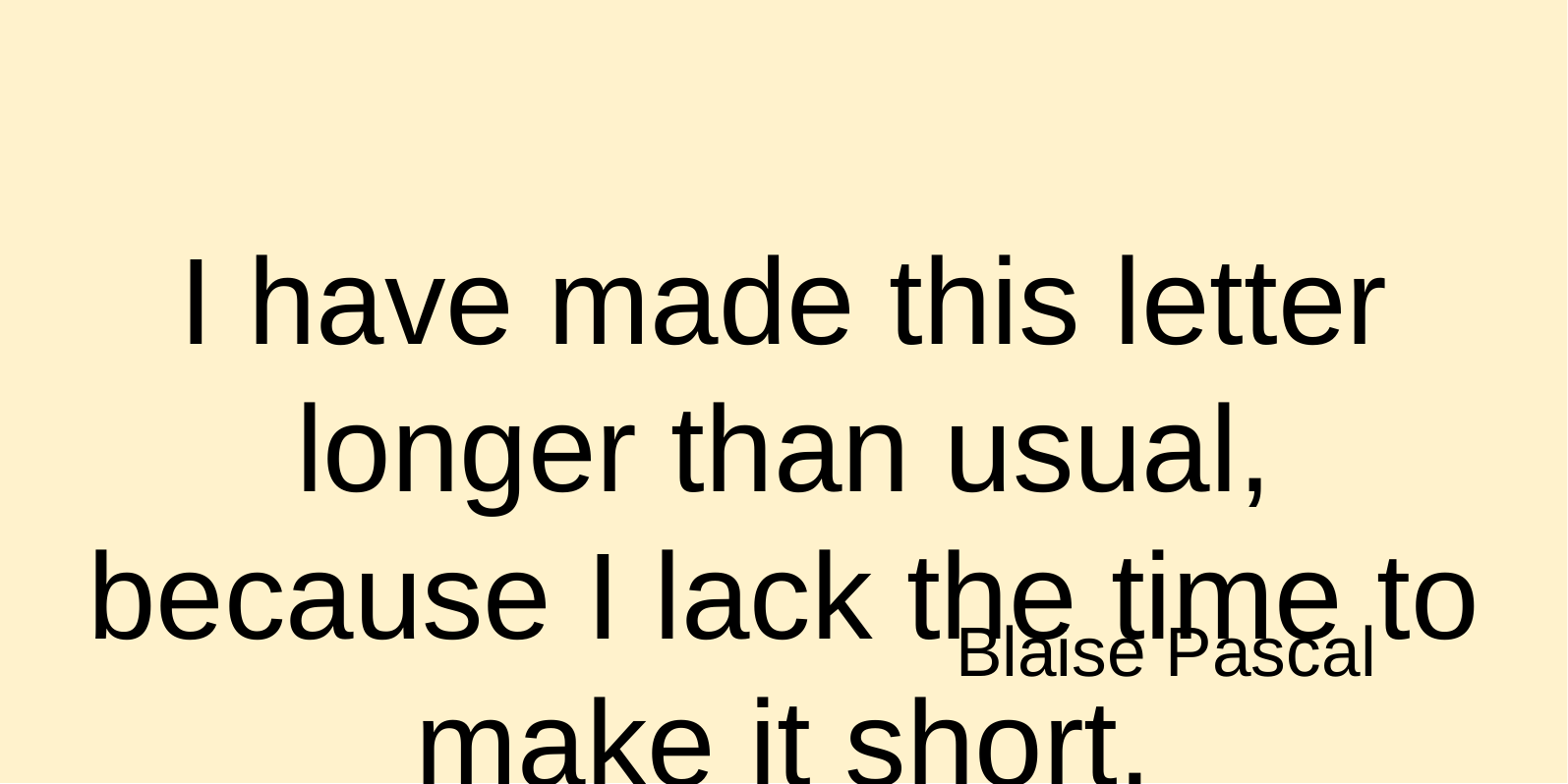

I have made this letter longer than usual, because I lack the time to make it short.
Blaise Pascal